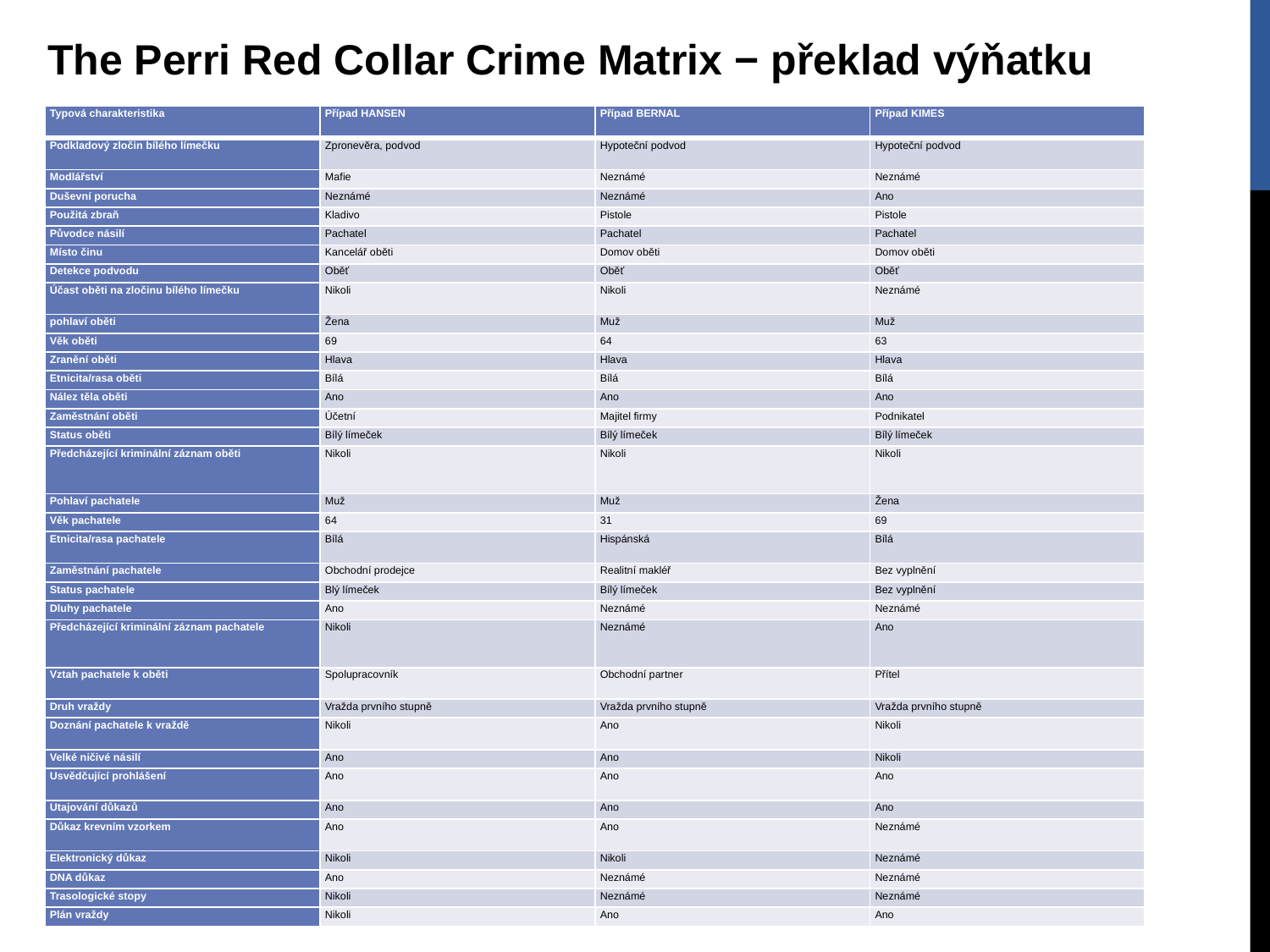

The Perri Red Collar Crime Matrix − překlad výňatku

| Typová charakteristika | Případ HANSEN | Případ BERNAL | Případ KIMES |
| --- | --- | --- | --- |
| Podkladový zločin bílého límečku | Zpronevěra, podvod | Hypoteční podvod | Hypoteční podvod |
| Modlářství | Mafie | Neznámé | Neznámé |
| Duševní porucha | Neznámé | Neznámé | Ano |
| Použitá zbraň | Kladivo | Pistole | Pistole |
| Původce násilí | Pachatel | Pachatel | Pachatel |
| Místo činu | Kancelář oběti | Domov oběti | Domov oběti |
| Detekce podvodu | Oběť | Oběť | Oběť |
| Účast oběti na zločinu bílého límečku | Nikoli | Nikoli | Neznámé |
| pohlaví oběti | Žena | Muž | Muž |
| Věk oběti | 69 | 64 | 63 |
| Zranění oběti | Hlava | Hlava | Hlava |
| Etnicita/rasa oběti | Bílá | Bílá | Bílá |
| Nález těla oběti | Ano | Ano | Ano |
| Zaměstnání oběti | Účetní | Majitel firmy | Podnikatel |
| Status oběti | Bílý límeček | Bílý límeček | Bílý límeček |
| Předcházející kriminální záznam oběti | Nikoli | Nikoli | Nikoli |
| Pohlaví pachatele | Muž | Muž | Žena |
| Věk pachatele | 64 | 31 | 69 |
| Etnicita/rasa pachatele | Bílá | Hispánská | Bílá |
| Zaměstnání pachatele | Obchodní prodejce | Realitní makléř | Bez vyplnění |
| Status pachatele | Blý límeček | Bílý límeček | Bez vyplnění |
| Dluhy pachatele | Ano | Neznámé | Neznámé |
| Předcházející kriminální záznam pachatele | Nikoli | Neznámé | Ano |
| Vztah pachatele k oběti | Spolupracovník | Obchodní partner | Přítel |
| Druh vraždy | Vražda prvního stupně | Vražda prvního stupně | Vražda prvního stupně |
| Doznání pachatele k vraždě | Nikoli | Ano | Nikoli |
| Velké ničivé násilí | Ano | Ano | Nikoli |
| Usvědčující prohlášení | Ano | Ano | Ano |
| Utajování důkazů | Ano | Ano | Ano |
| Důkaz krevním vzorkem | Ano | Ano | Neznámé |
| Elektronický důkaz | Nikoli | Nikoli | Neznámé |
| DNA důkaz | Ano | Neznámé | Neznámé |
| Trasologické stopy | Nikoli | Neznámé | Neznámé |
| Plán vraždy | Nikoli | Ano | Ano |